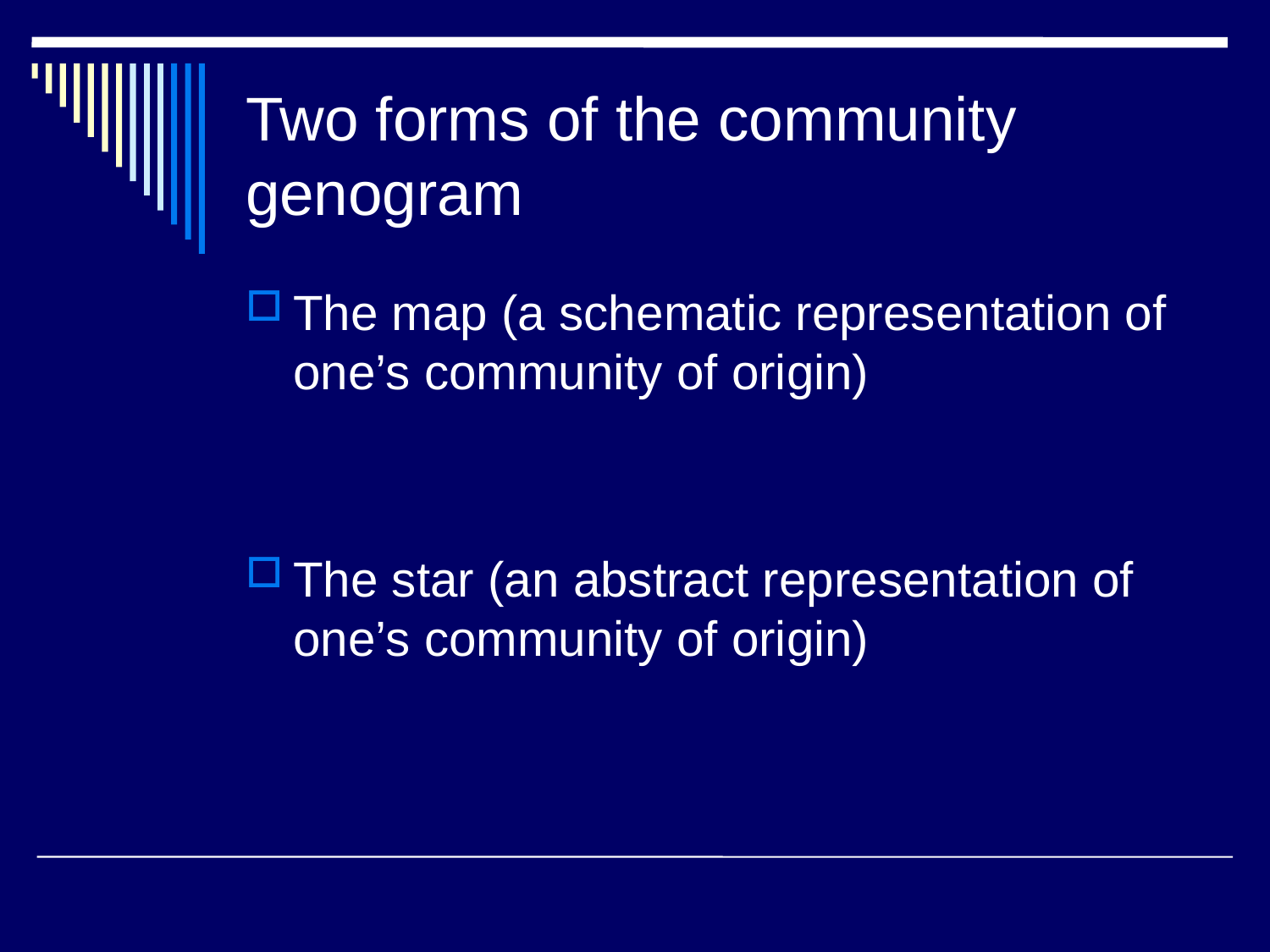

# Two forms of the community genogram
The map (a schematic representation of one’s community of origin)

The star (an abstract representation of one’s community of origin)